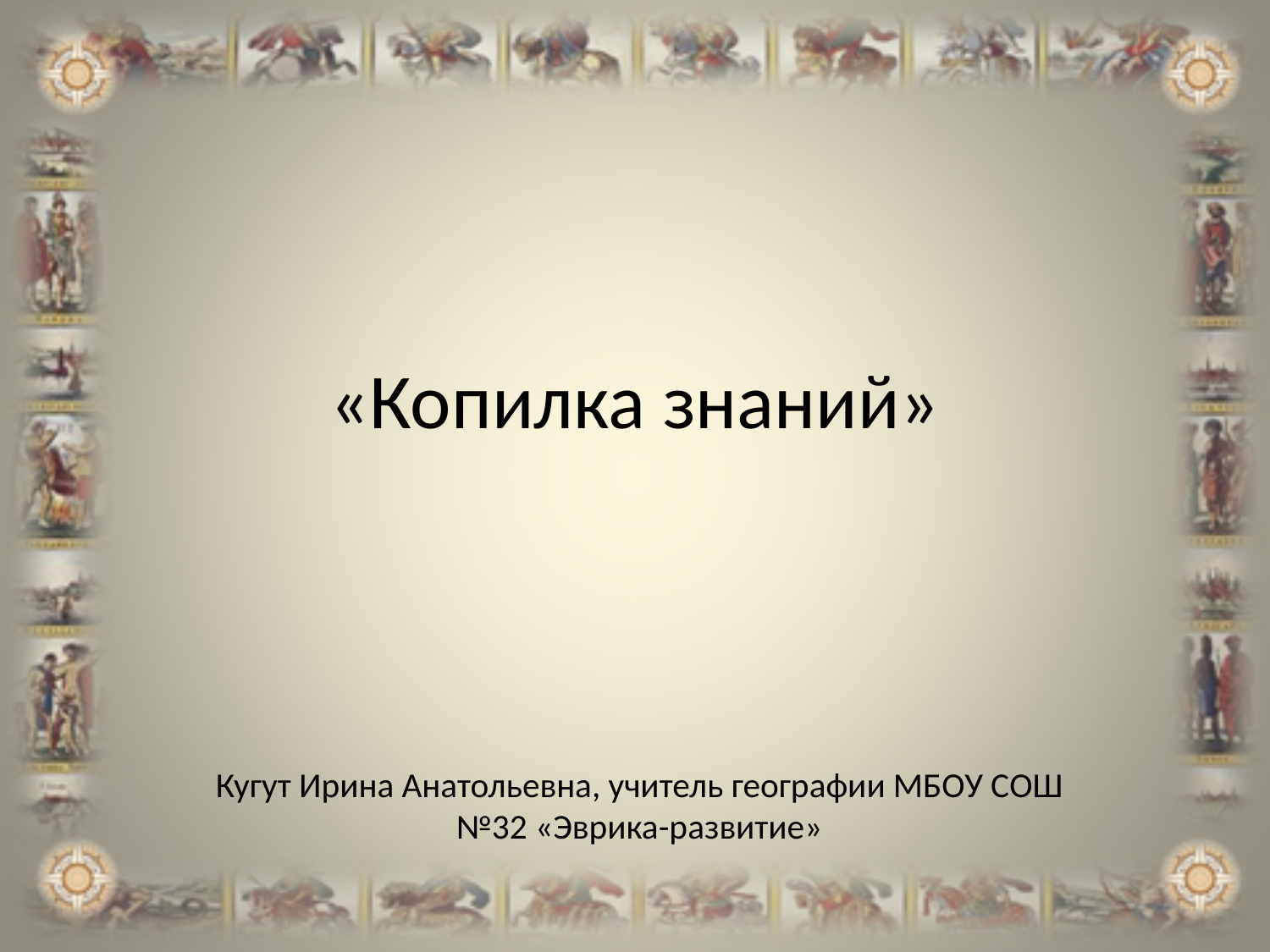

# «Копилка знаний»
Кугут Ирина Анатольевна, учитель географии МБОУ СОШ №32 «Эврика-развитие»